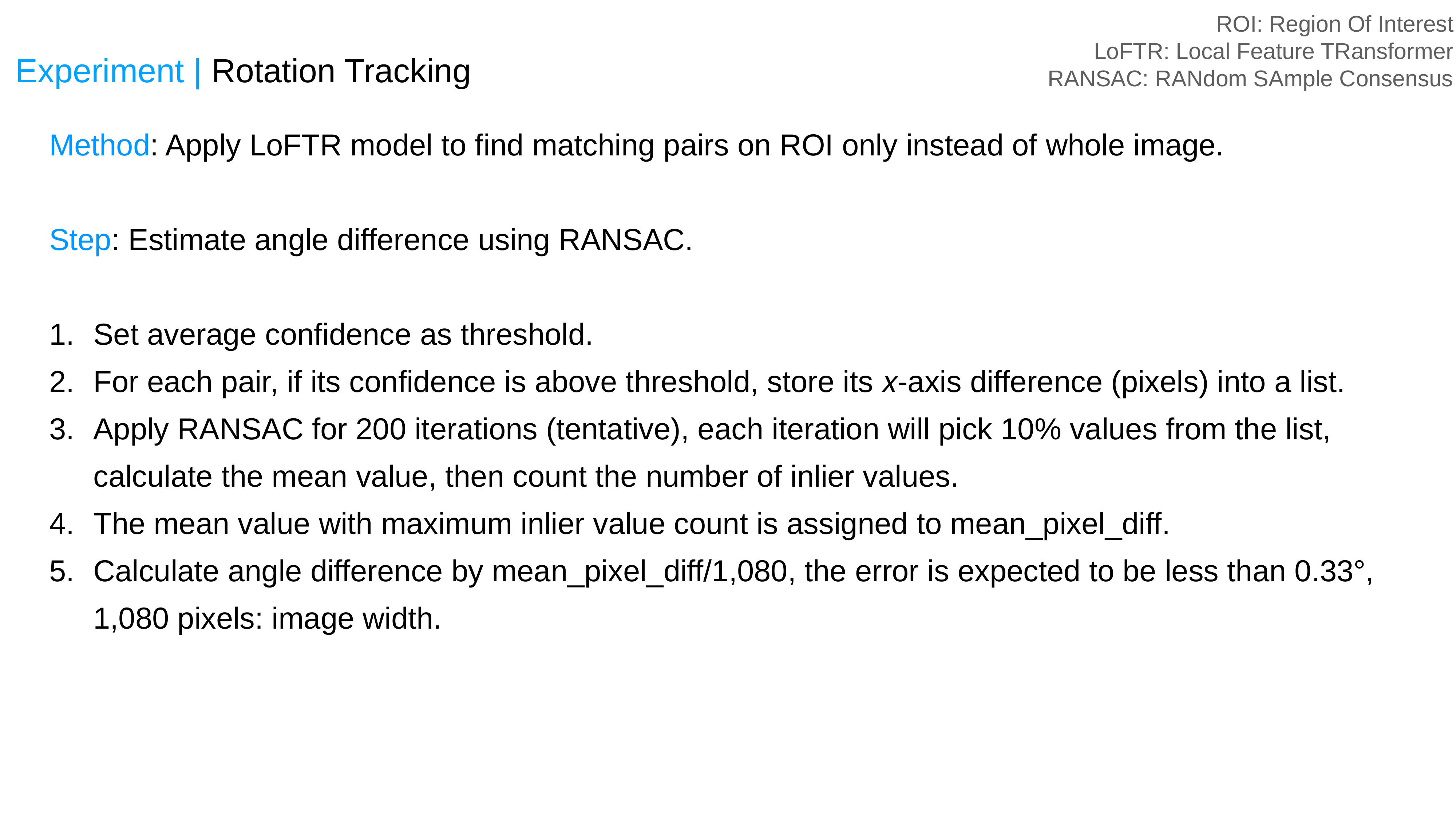

ROI: Region Of Interest
LoFTR: Local Feature TRansformer
RANSAC: RANdom SAmple Consensus
Experiment | Rotation Tracking
Method: Apply LoFTR model to find matching pairs on ROI only instead of whole image.

Step: Estimate angle difference using RANSAC.

Set average confidence as threshold.
For each pair, if its confidence is above threshold, store its x-axis difference (pixels) into a list.
Apply RANSAC for 200 iterations (tentative), each iteration will pick 10% values from the list, calculate the mean value, then count the number of inlier values.
The mean value with maximum inlier value count is assigned to mean_pixel_diff.
Calculate angle difference by mean_pixel_diff/1,080, the error is expected to be less than 0.33°, 1,080 pixels: image width.
31